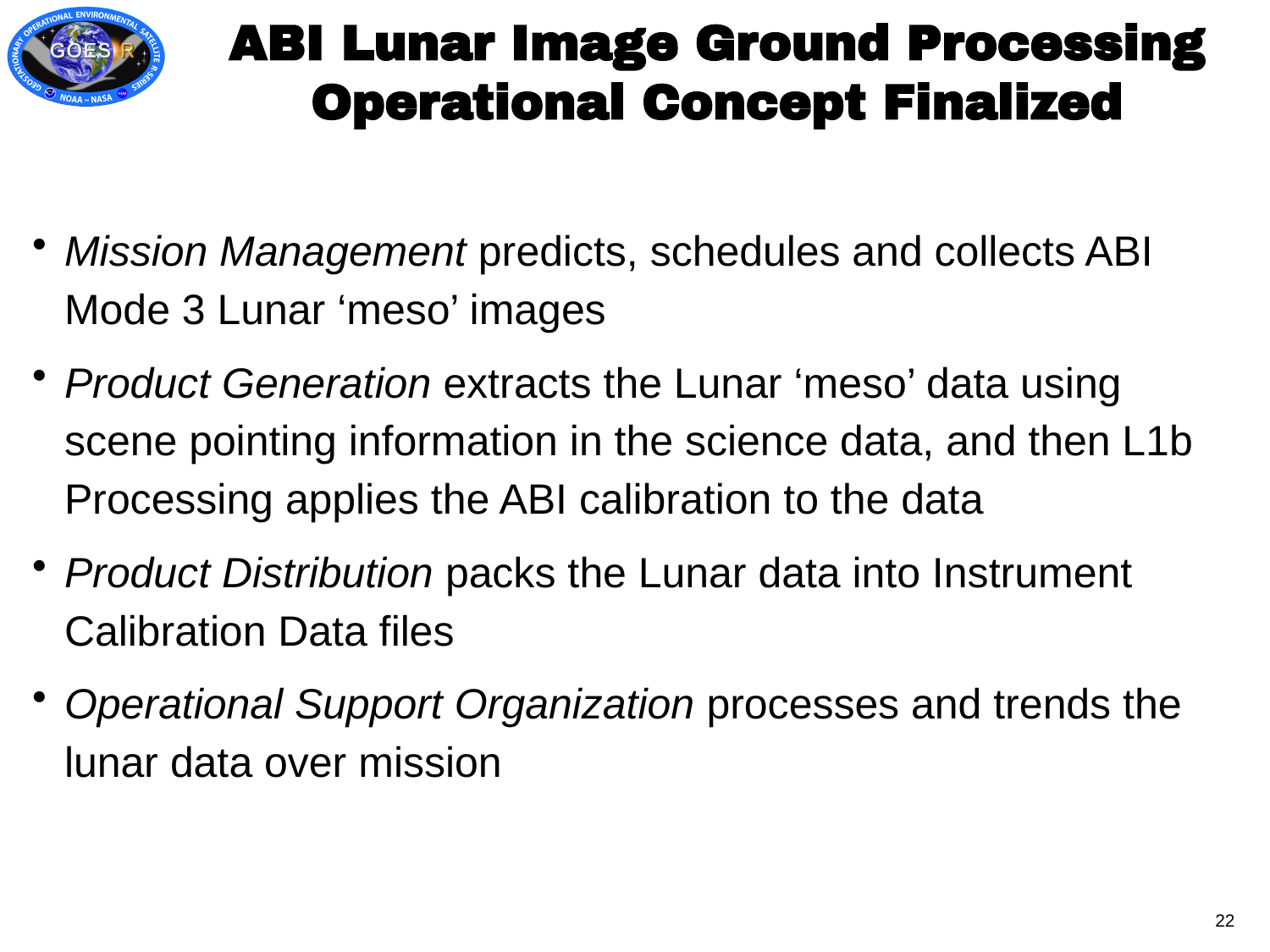

# ABI Lunar Image Ground Processing Operational Concept Finalized
Mission Management predicts, schedules and collects ABI Mode 3 Lunar ‘meso’ images
Product Generation extracts the Lunar ‘meso’ data using scene pointing information in the science data, and then L1b Processing applies the ABI calibration to the data
Product Distribution packs the Lunar data into Instrument Calibration Data files
Operational Support Organization processes and trends the lunar data over mission
22